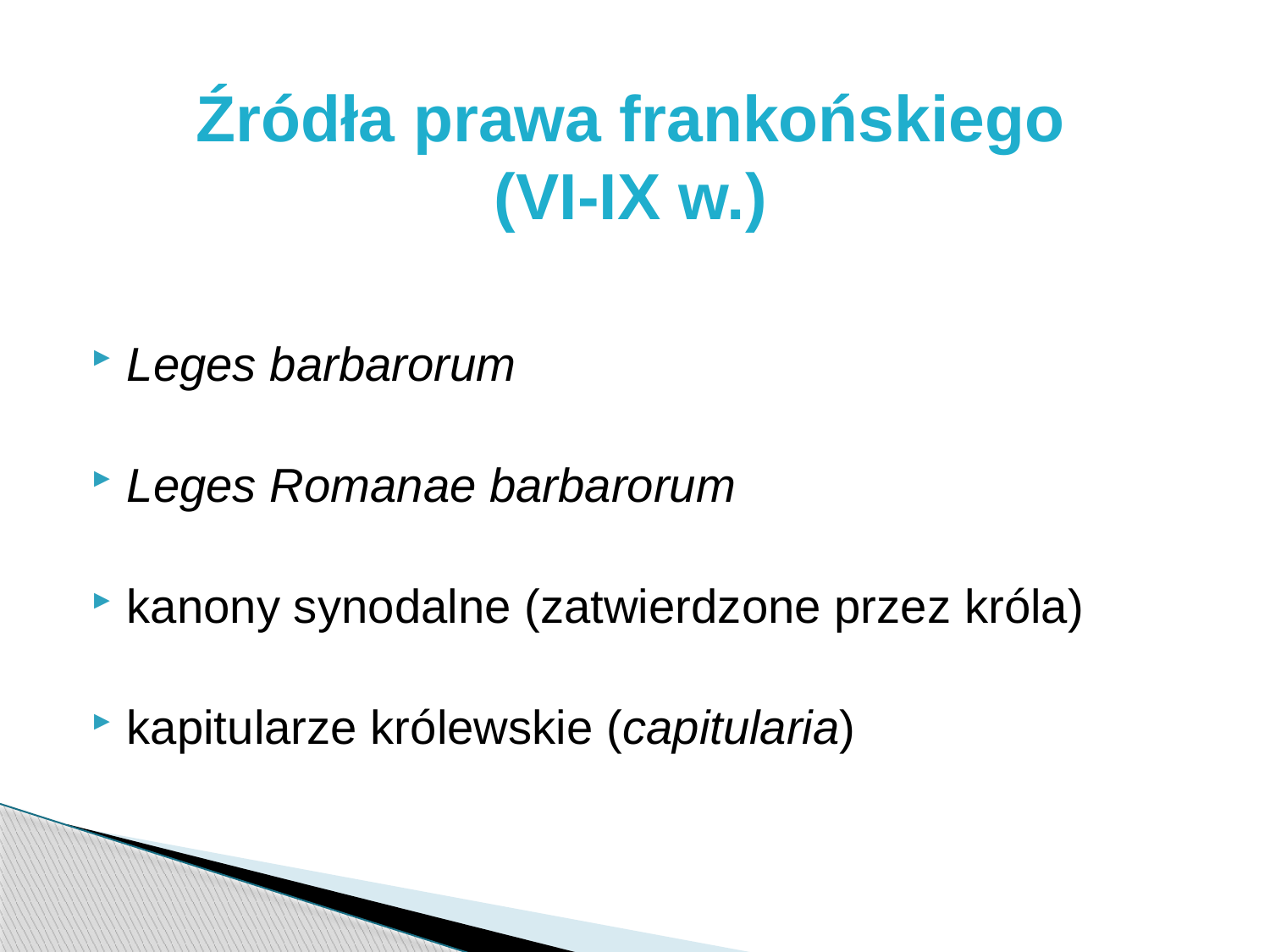

# Źródła prawa frankońskiego (VI-IX w.)

Leges barbarorum
Leges Romanae barbarorum
kanony synodalne (zatwierdzone przez króla)
kapitularze królewskie (capitularia)